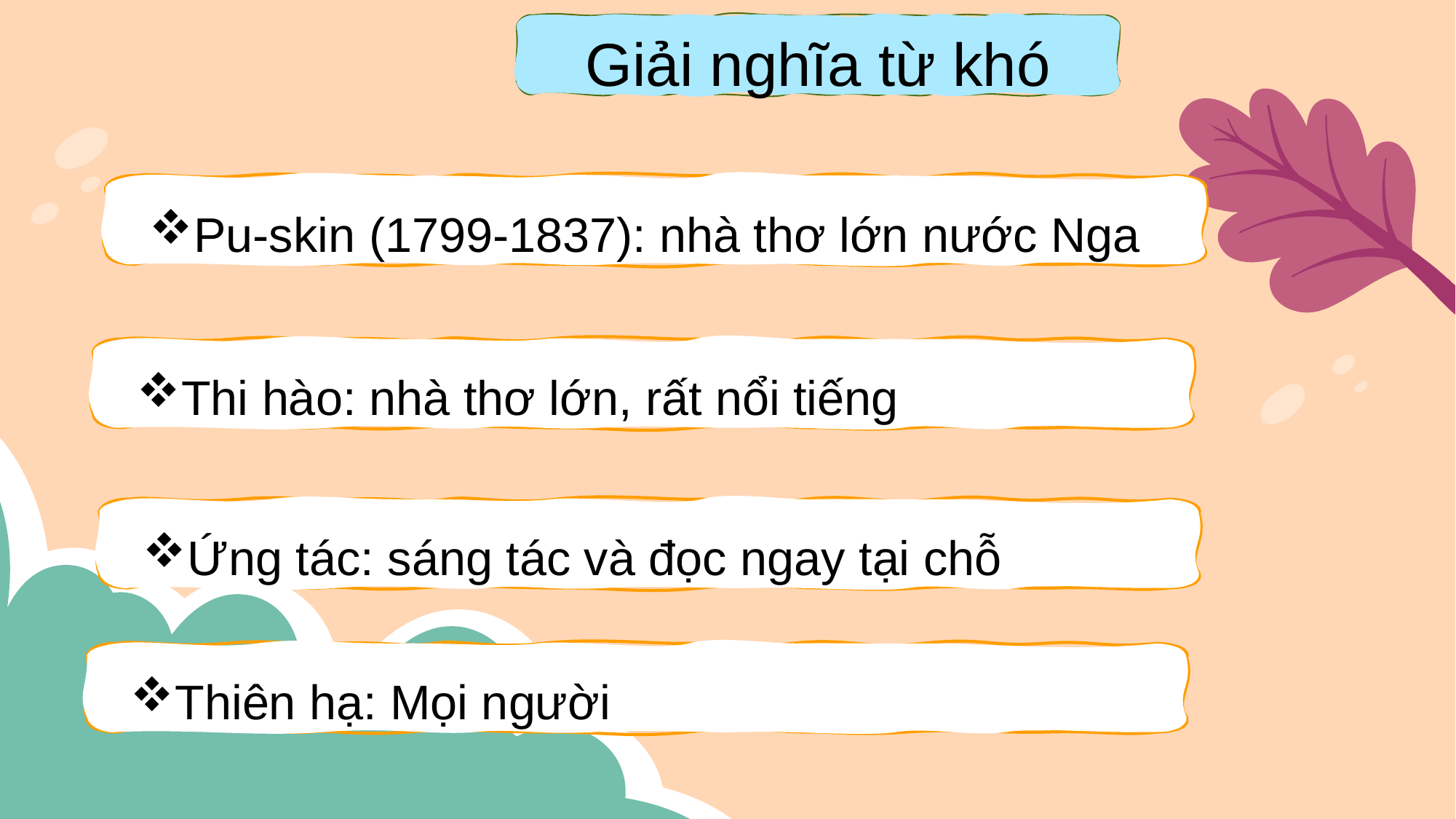

Giải nghĩa từ khó

Pu-skin (1799-1837): nhà thơ lớn nước Nga

Thi hào: nhà thơ lớn, rất nổi tiếng

Ứng tác: sáng tác và đọc ngay tại chỗ

Thiên hạ: Mọi người